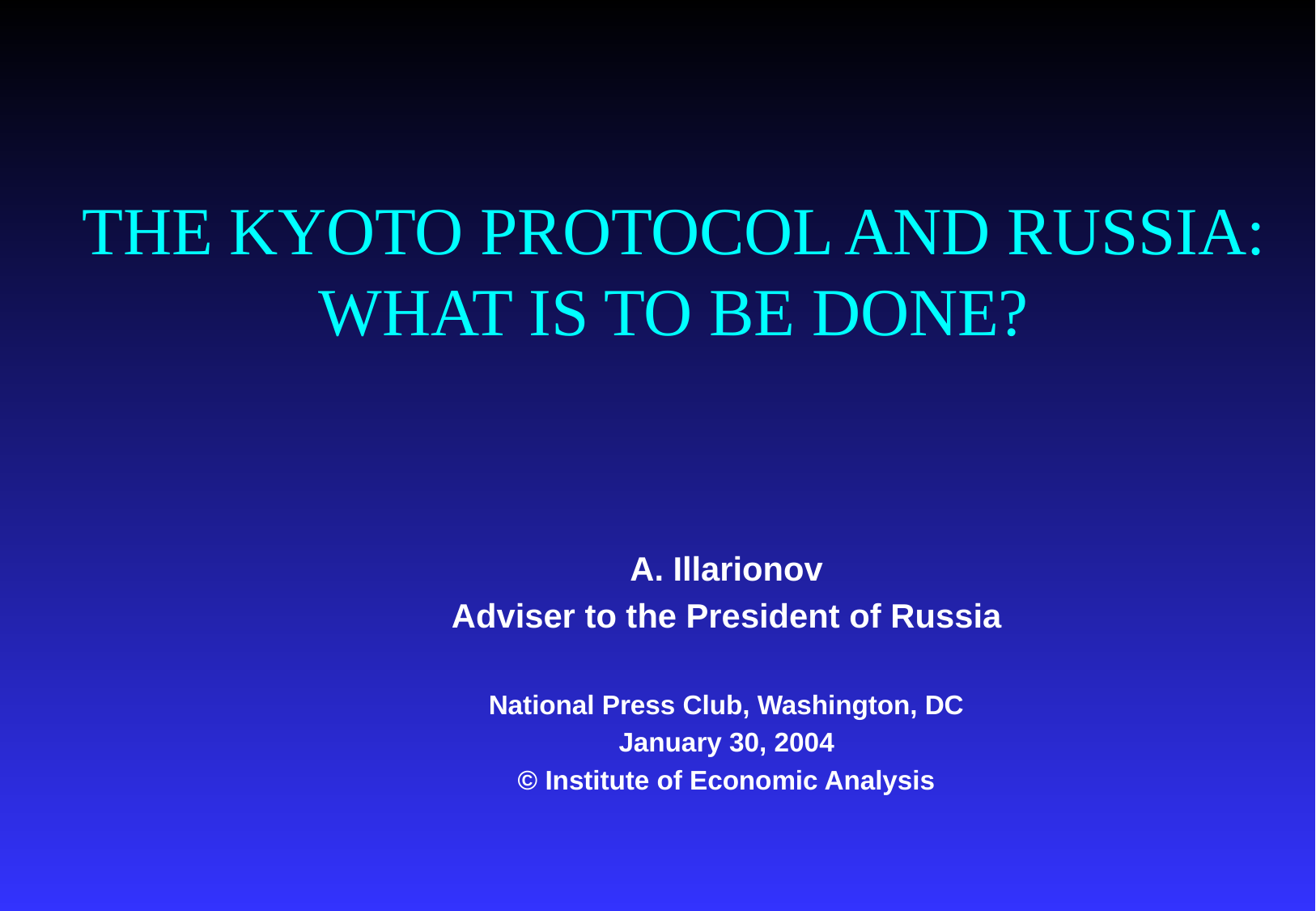

# THE KYOTO PROTOCOL AND RUSSIA: WHAT IS TO BE DONE?

A. Illarionov
Adviser to the President of Russia

National Press Club, Washington, DC
January 30, 2004
© Institute of Economic Analysis